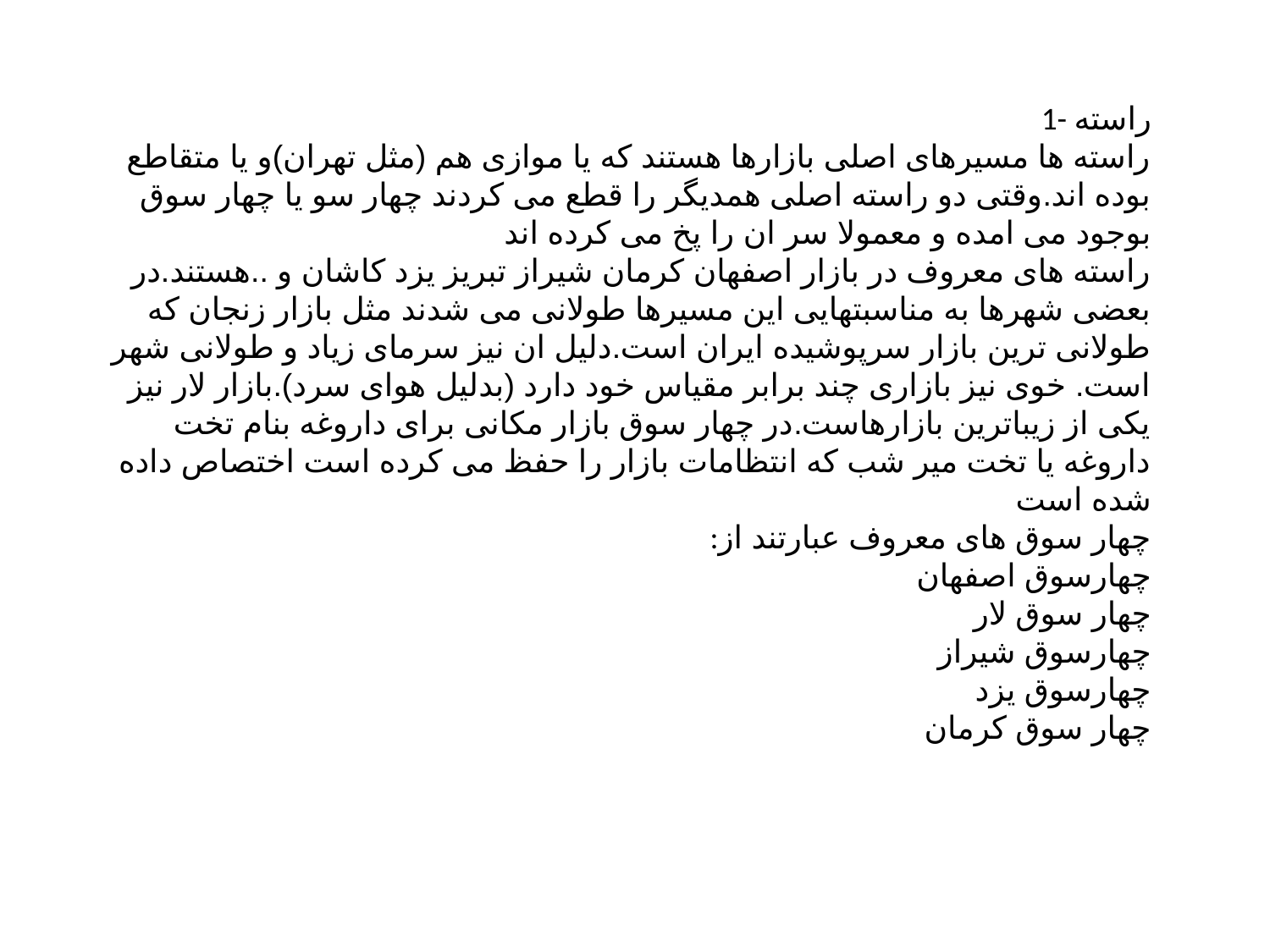

1- راسته
راسته ها مسیرهای اصلی بازارها هستند که یا موازی هم (مثل تهران)و یا متقاطع بوده اند.وقتی دو راسته اصلی همدیگر را قطع می کردند چهار سو یا چهار سوق بوجود می امده و معمولا سر ان را پخ می کرده اند
راسته های معروف در بازار اصفهان کرمان شیراز تبریز یزد کاشان و ..هستند.در بعضی شهرها به مناسبتهایی این مسیرها طولانی می شدند مثل بازار زنجان که طولانی ترین بازار سرپوشیده ایران است.دلیل ان نیز سرمای زیاد و طولانی شهر است. خوی نیز بازاری چند برابر مقیاس خود دارد (بدلیل هوای سرد).بازار لار نیز یکی از زیباترین بازارهاست.در چهار سوق بازار مکانی برای داروغه بنام تخت داروغه یا تخت میر شب که انتظامات بازار را حفظ می کرده است اختصاص داده شده است
:چهار سوق های معروف عبارتند از
چهارسوق اصفهان
چهار سوق لار
چهارسوق شیراز
چهارسوق یزد
چهار سوق کرمان
9